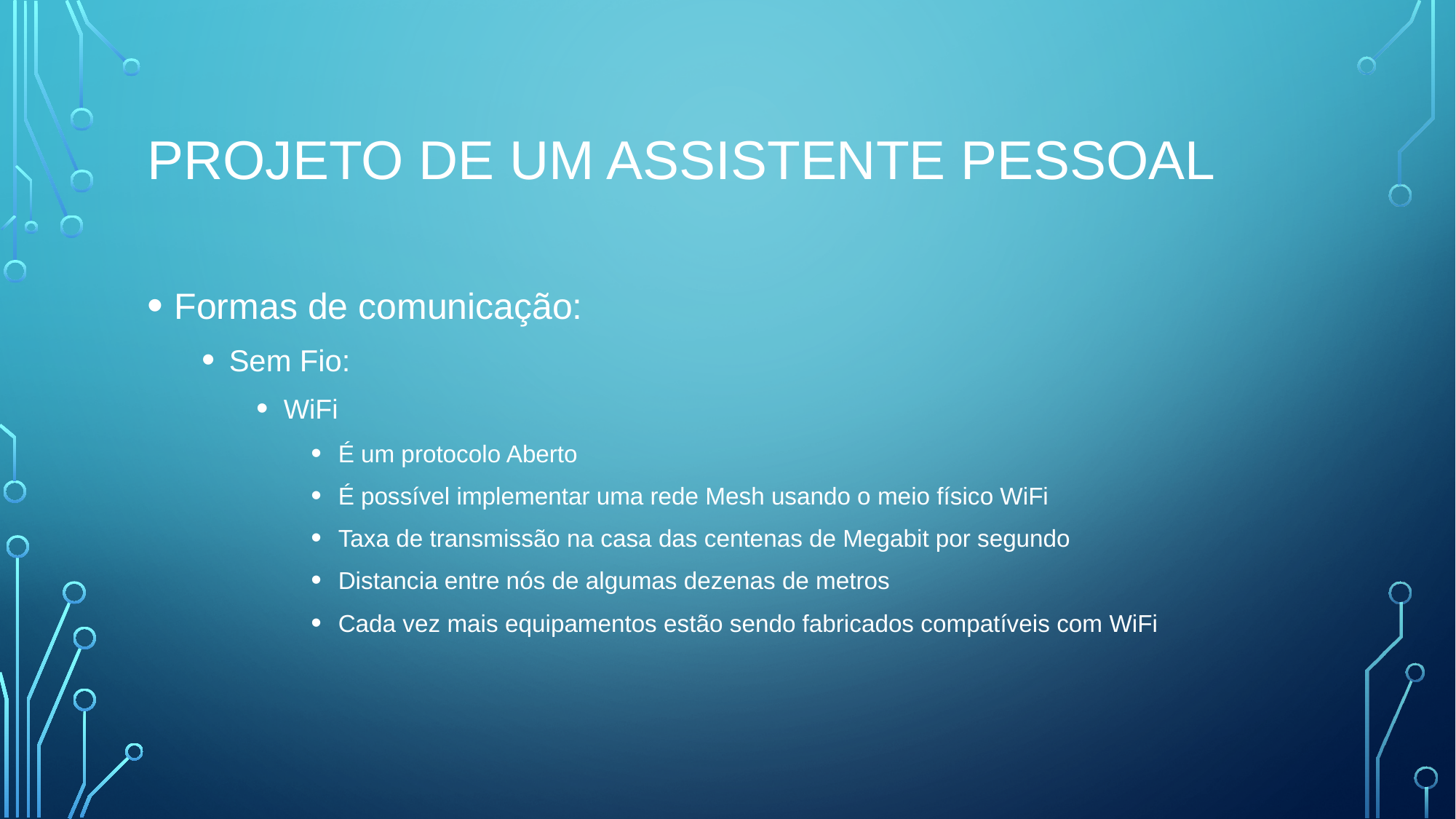

# Projeto de um assistente pessoal
Formas de comunicação:
Sem Fio:
WiFi
É um protocolo Aberto
É possível implementar uma rede Mesh usando o meio físico WiFi
Taxa de transmissão na casa das centenas de Megabit por segundo
Distancia entre nós de algumas dezenas de metros
Cada vez mais equipamentos estão sendo fabricados compatíveis com WiFi